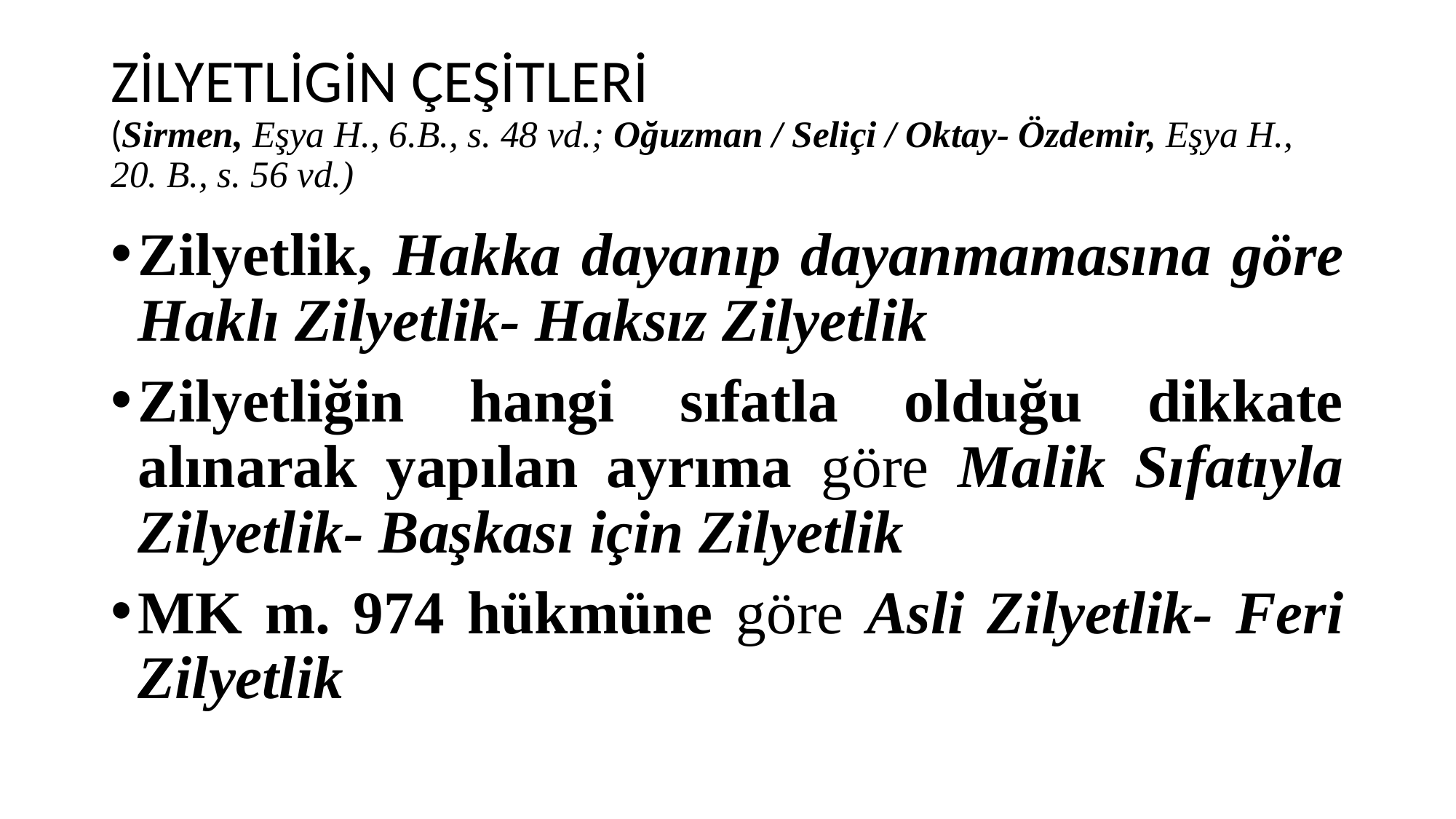

# ZİLYETLİGİN ÇEŞİTLERİ (Sirmen, Eşya H., 6.B., s. 48 vd.; Oğuzman / Seliçi / Oktay- Özdemir, Eşya H., 20. B., s. 56 vd.)
Zilyetlik, Hakka dayanıp dayanmamasına göre Haklı Zilyetlik- Haksız Zilyetlik
Zilyetliğin hangi sıfatla olduğu dikkate alınarak yapılan ayrıma göre Malik Sıfatıyla Zilyetlik- Başkası için Zilyetlik
MK m. 974 hükmüne göre Asli Zilyetlik- Feri Zilyetlik